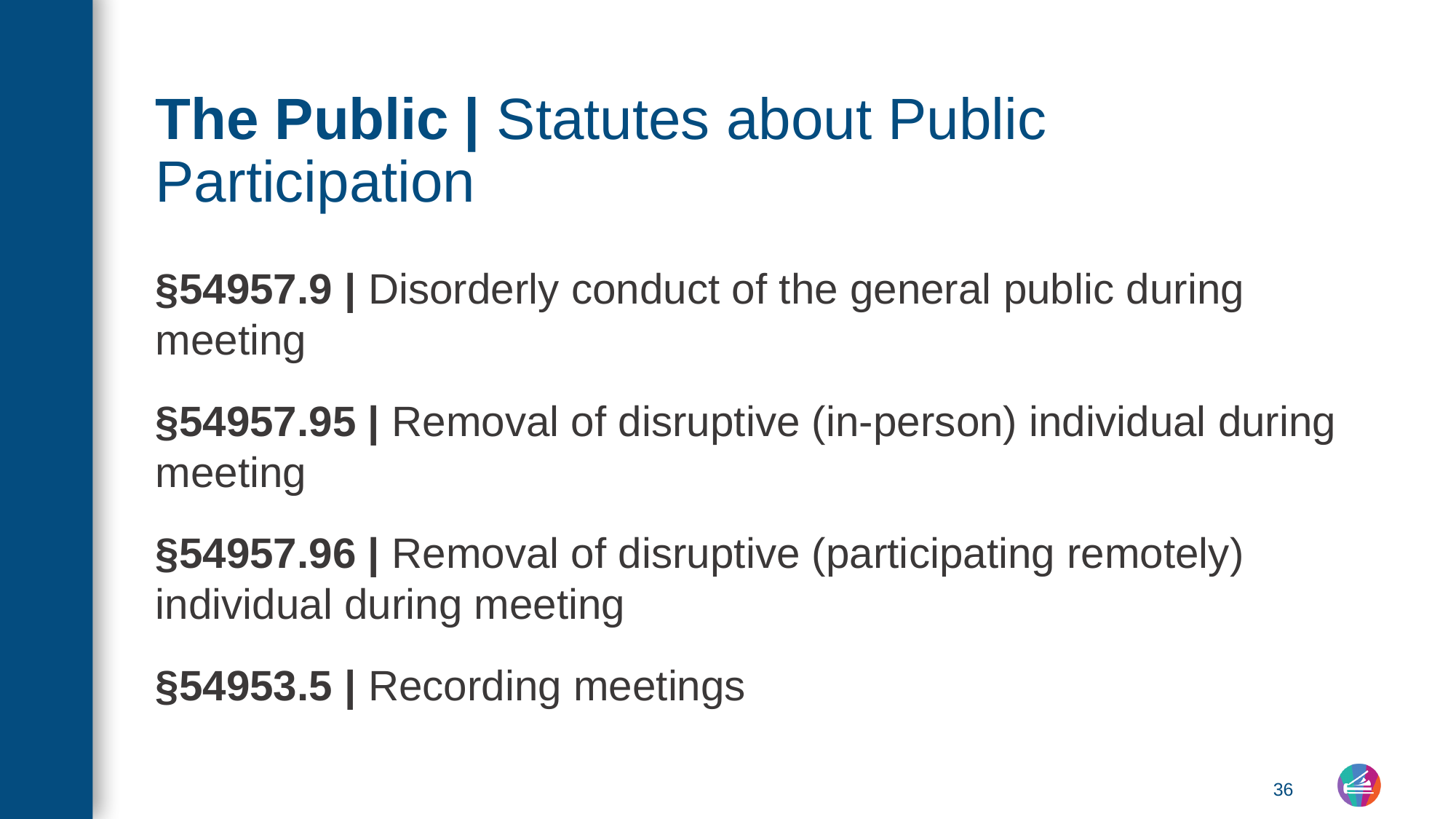

# The Public | Statutes about Public Participation
§54957.9 | Disorderly conduct of the general public during meeting
§54957.95 | Removal of disruptive (in-person) individual during meeting
§54957.96 | Removal of disruptive (participating remotely) individual during meeting
§54953.5 | Recording meetings
36